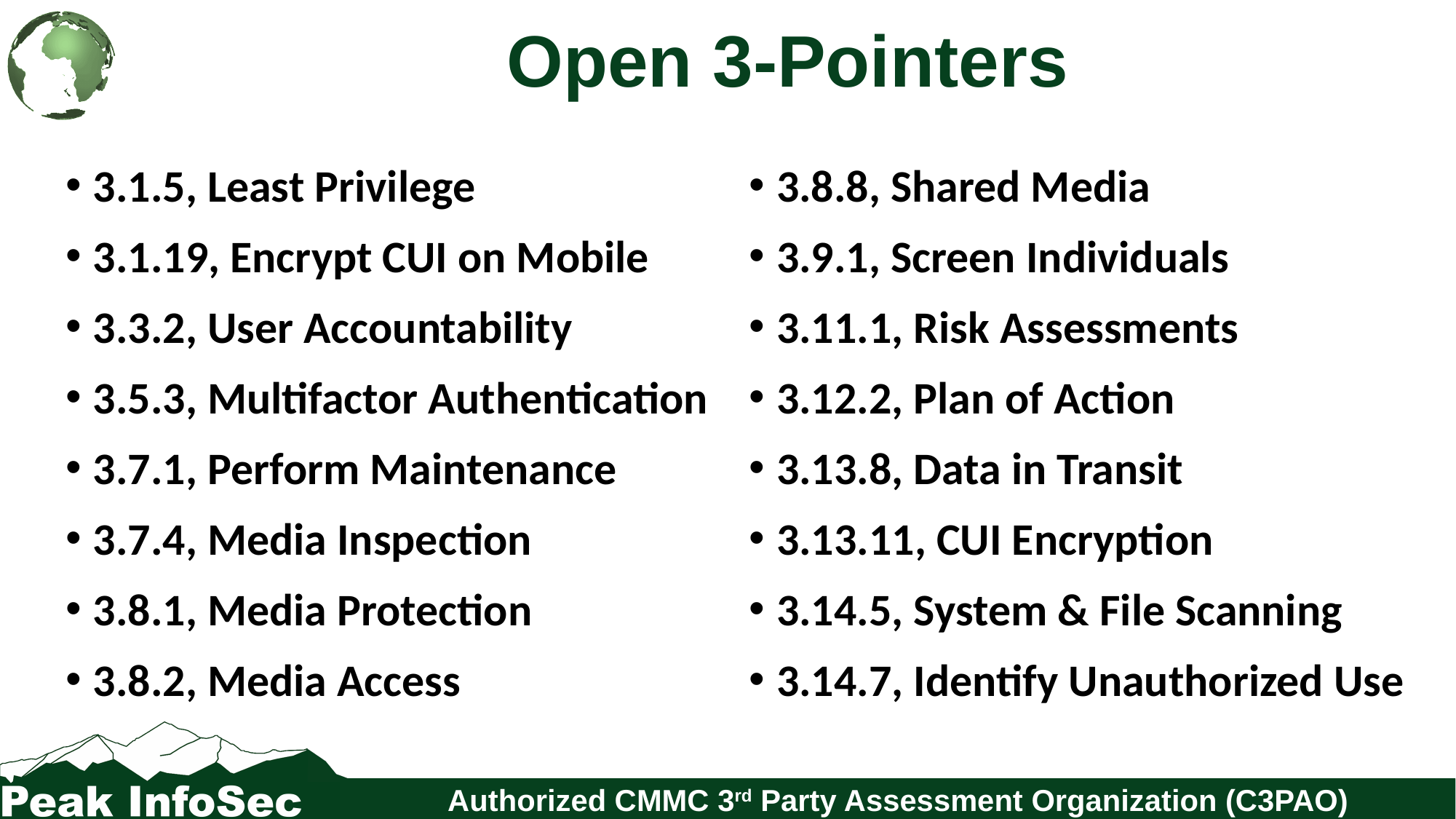

# Open 3-Pointers
3.1.5, Least Privilege
3.1.19, Encrypt CUI on Mobile
3.3.2, User Accountability
3.5.3, Multifactor Authentication
3.7.1, Perform Maintenance
3.7.4, Media Inspection
3.8.1, Media Protection
3.8.2, Media Access
3.8.8, Shared Media
3.9.1, Screen Individuals
3.11.1, Risk Assessments
3.12.2, Plan of Action
3.13.8, Data in Transit
3.13.11, CUI Encryption
3.14.5, System & File Scanning
3.14.7, Identify Unauthorized Use